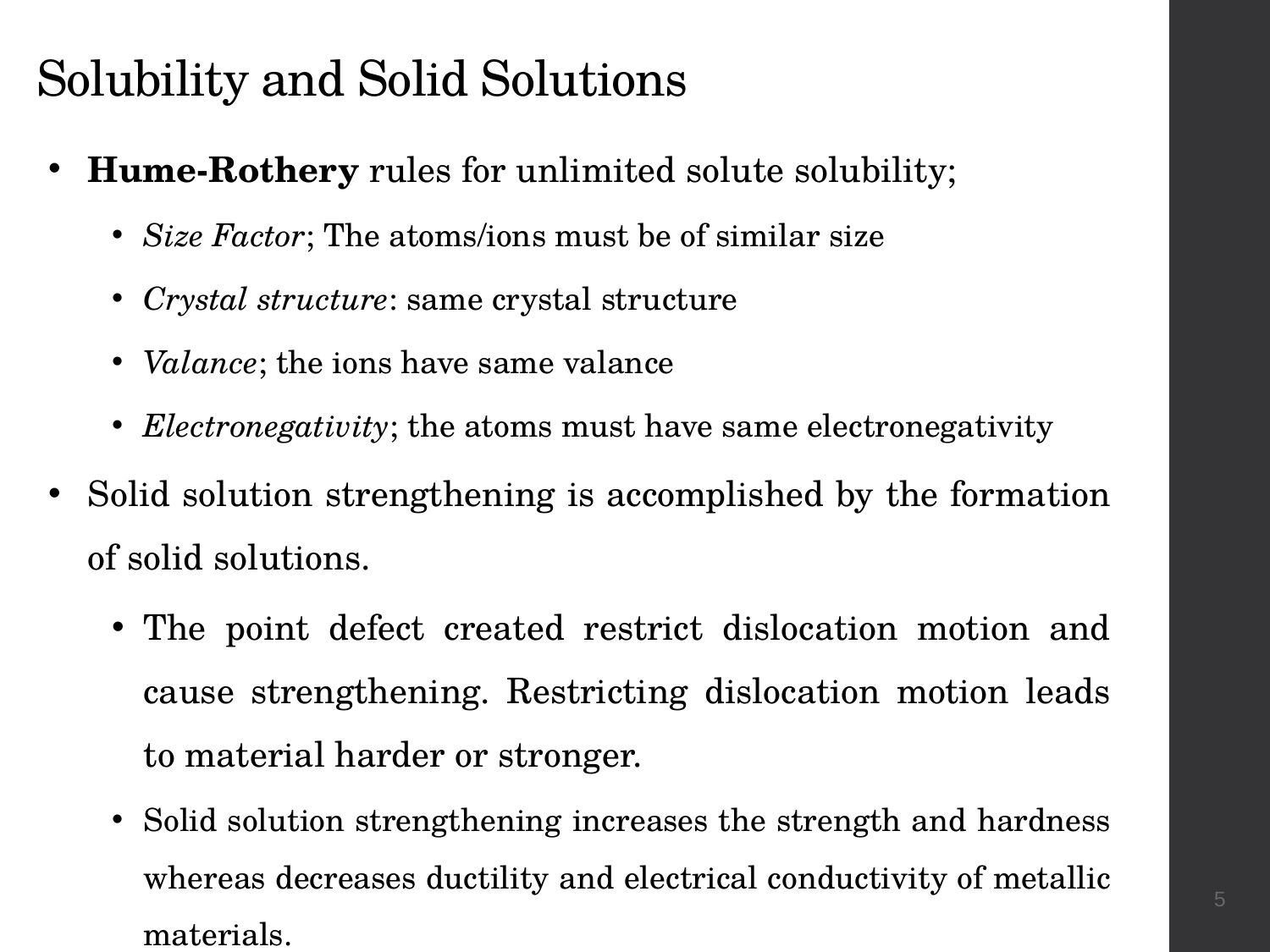

# Solubility and Solid Solutions
Hume-Rothery rules for unlimited solute solubility;
Size Factor; The atoms/ions must be of similar size
Crystal structure: same crystal structure
Valance; the ions have same valance
Electronegativity; the atoms must have same electronegativity
Solid solution strengthening is accomplished by the formation of solid solutions.
The point defect created restrict dislocation motion and cause strengthening. Restricting dislocation motion leads to material harder or stronger.
Solid solution strengthening increases the strength and hardness whereas decreases ductility and electrical conductivity of metallic materials.

5